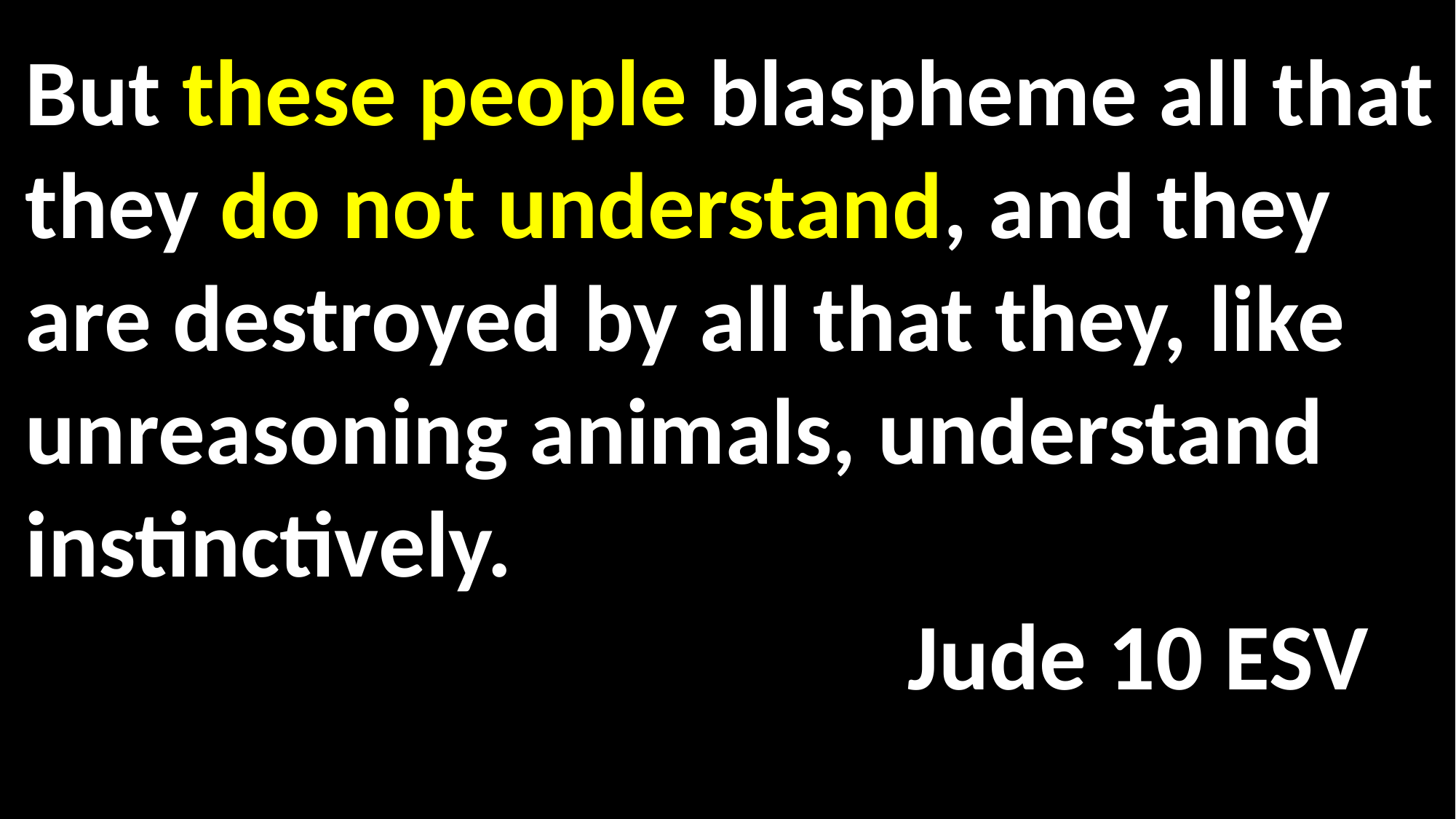

But these people blaspheme all that they do not understand, and they are destroyed by all that they, like unreasoning animals, understand instinctively.													                     Jude 10 ESV